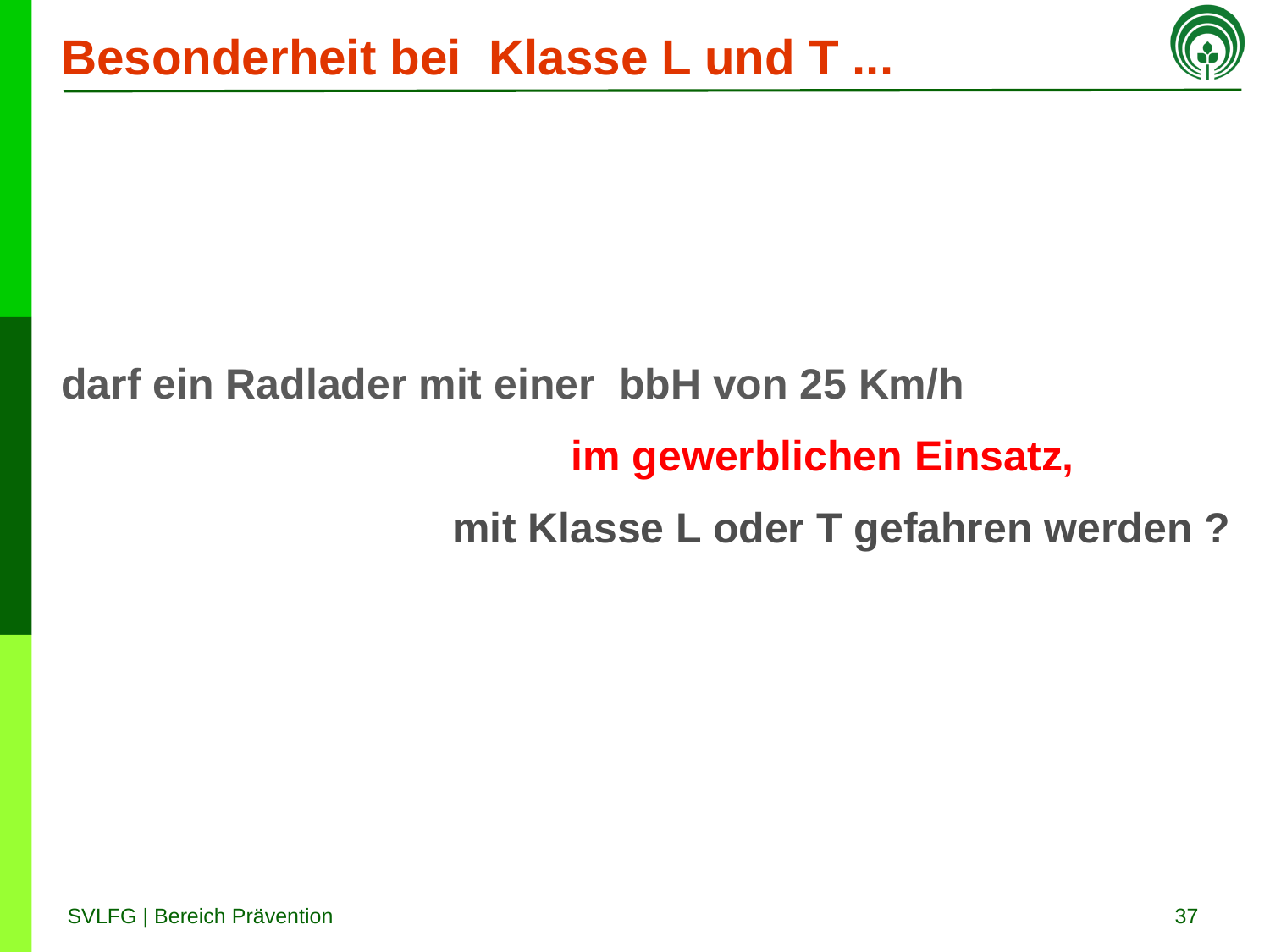

# Besonderheit bei  Klasse L und T ...

darf ein Radlader mit einer  bbH von 25 Km/h
                                           im gewerblichen Einsatz,
                                 mit Klasse L oder T gefahren werden ?

37